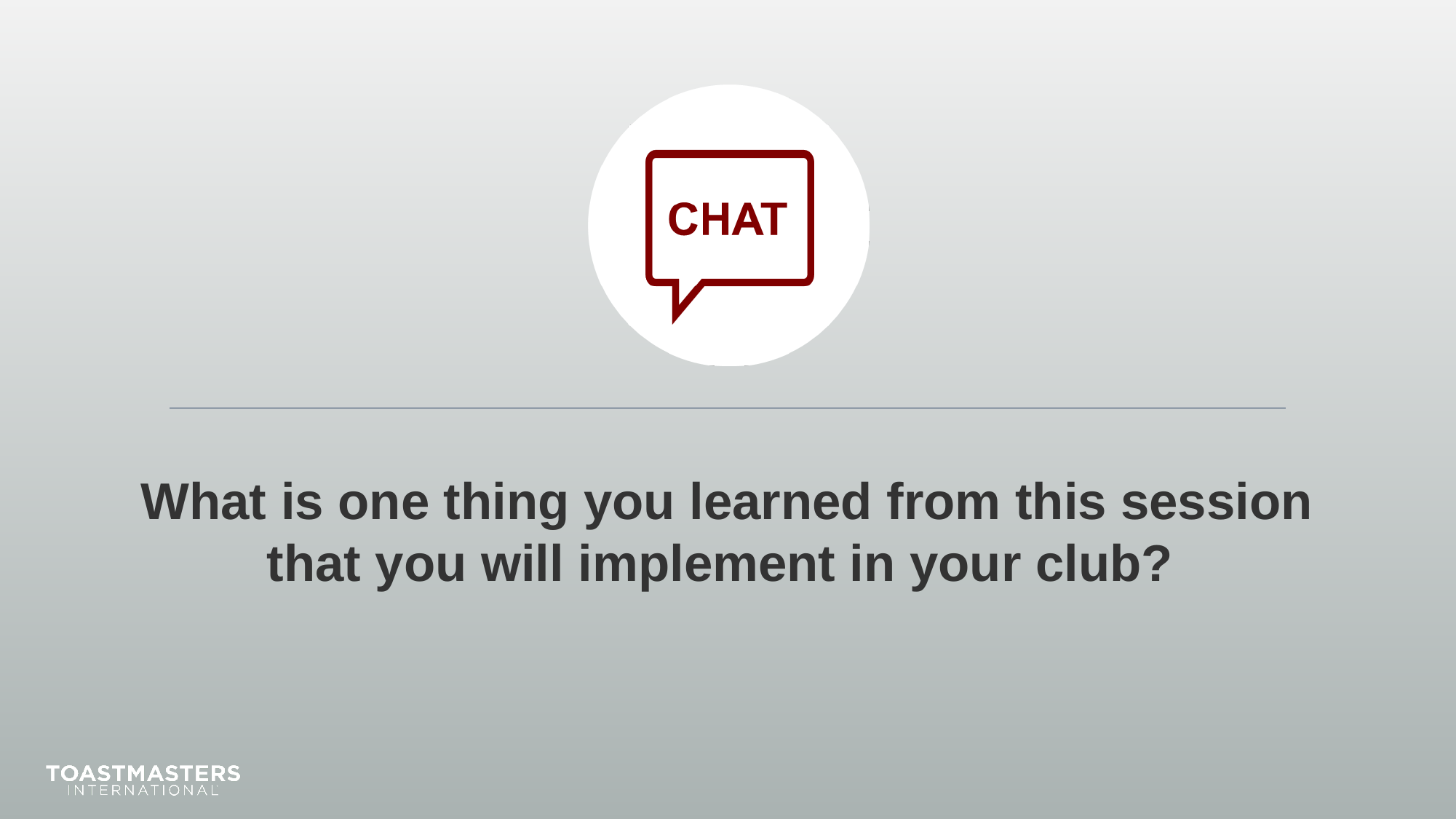

# What is one thing you learned from this session that you will implement in your club?